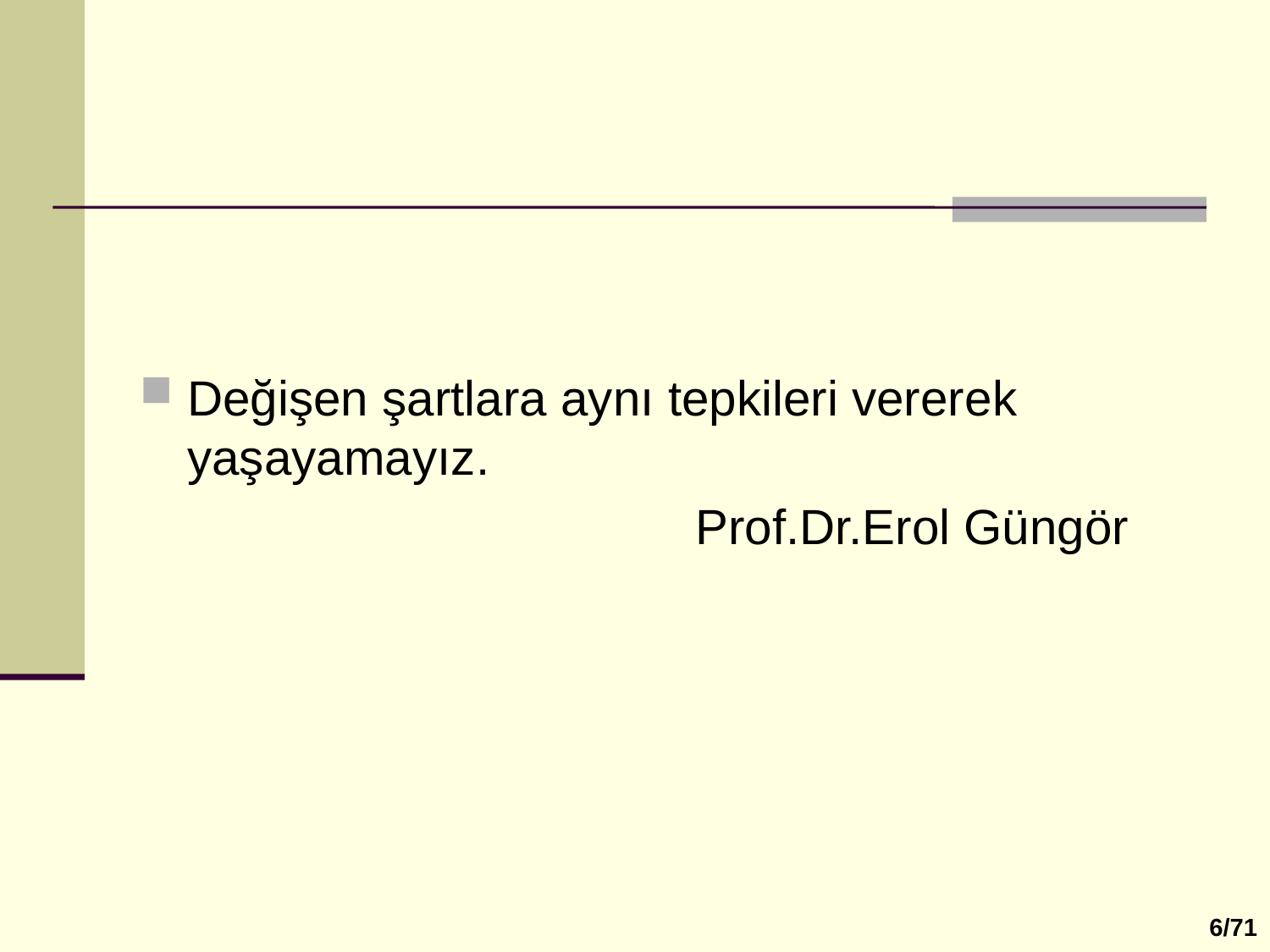

Değişen şartlara aynı tepkileri vererek yaşayamayız.
					Prof.Dr.Erol Güngör
6/71